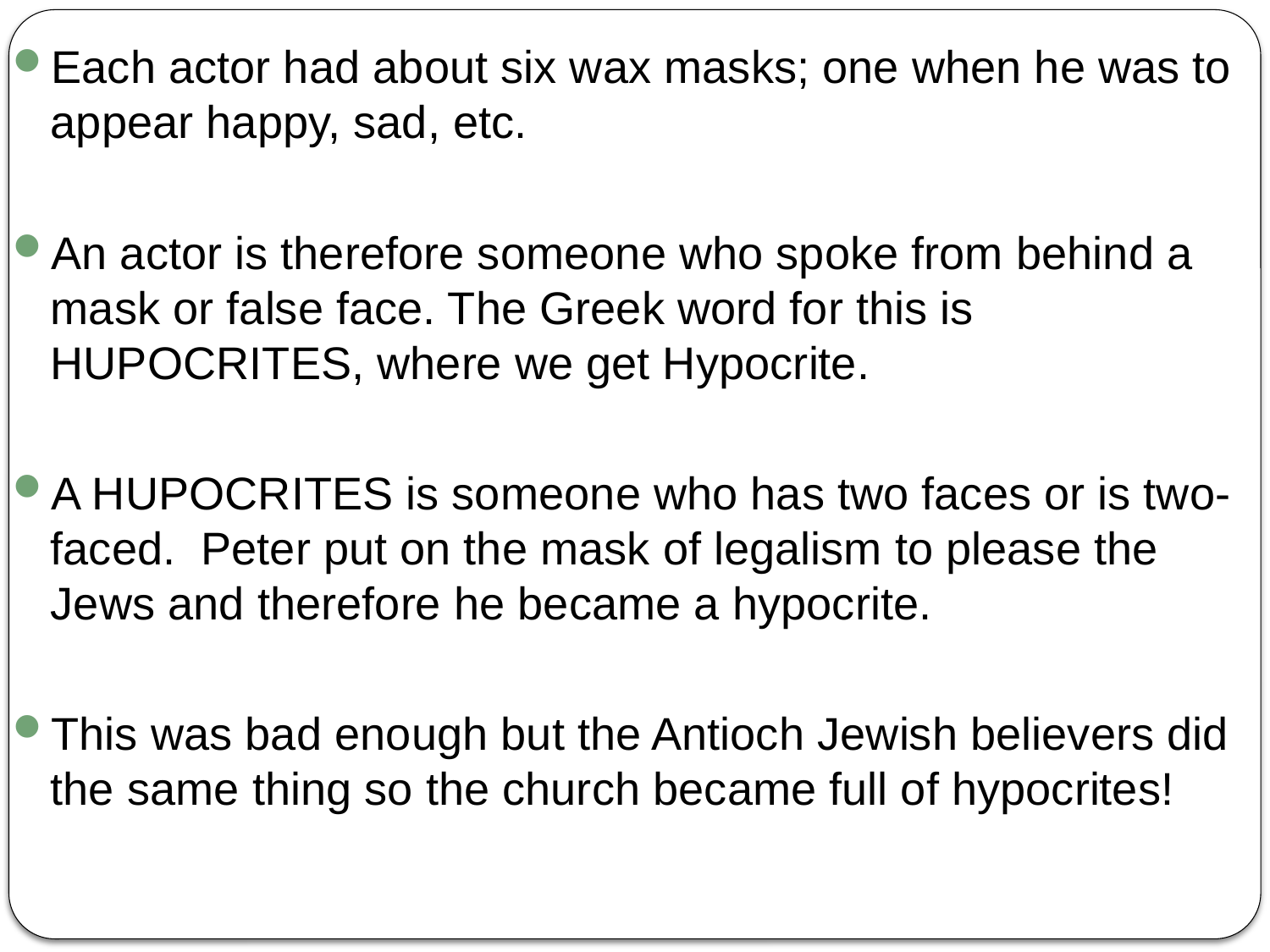

Each actor had about six wax masks; one when he was to appear happy, sad, etc.

An actor is therefore someone who spoke from behind a mask or false face. The Greek word for this is HUPOCRITES, where we get Hypocrite.

A HUPOCRITES is someone who has two faces or is two-faced.  Peter put on the mask of legalism to please the Jews and therefore he became a hypocrite.

This was bad enough but the Antioch Jewish believers did the same thing so the church became full of hypocrites!